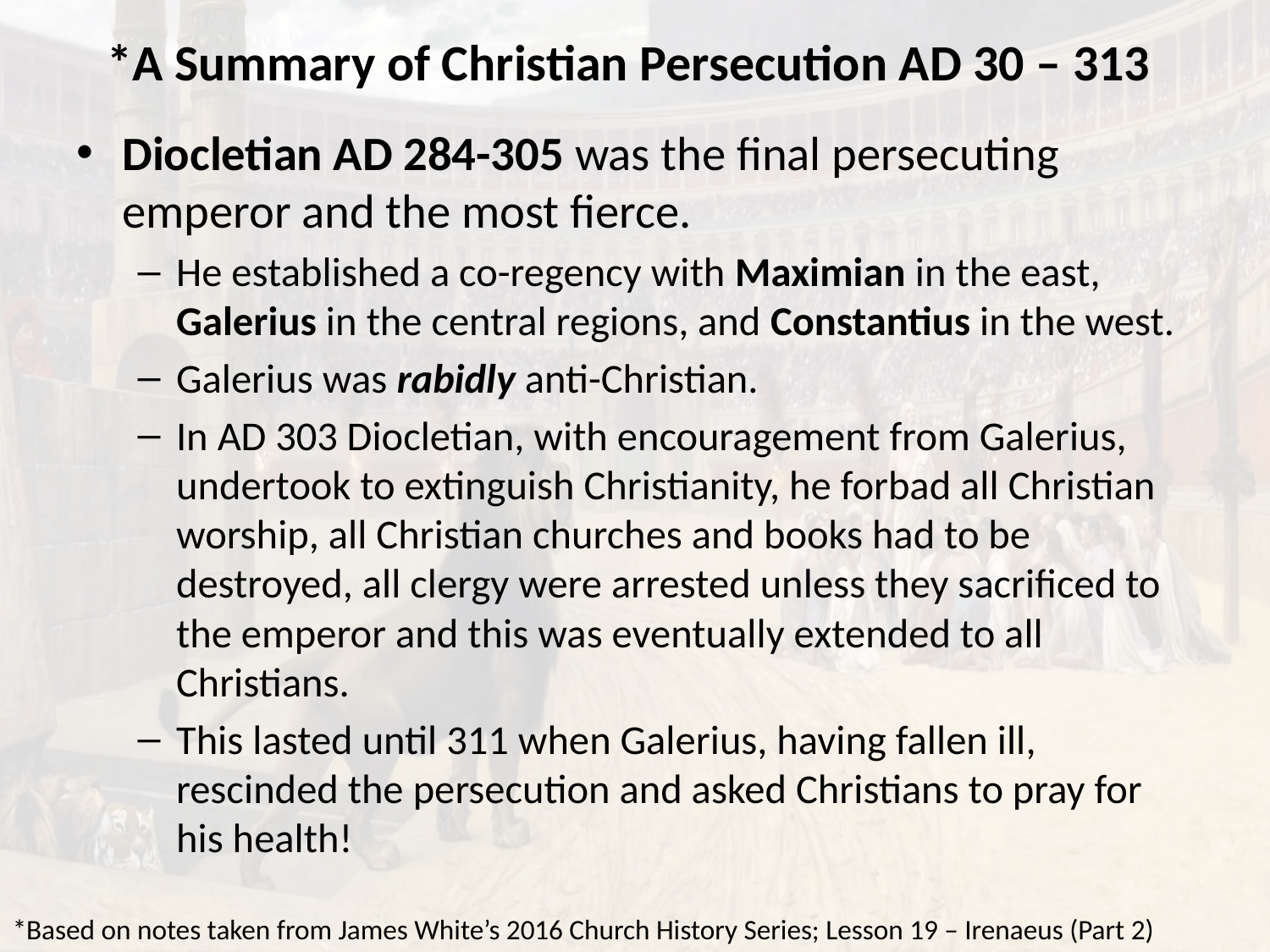

# *A Summary of Christian Persecution AD 30 – 313
Diocletian AD 284-305 was the final persecuting emperor and the most fierce.
He established a co-regency with Maximian in the east, Galerius in the central regions, and Constantius in the west.
Galerius was rabidly anti-Christian.
In AD 303 Diocletian, with encouragement from Galerius, undertook to extinguish Christianity, he forbad all Christian worship, all Christian churches and books had to be destroyed, all clergy were arrested unless they sacrificed to the emperor and this was eventually extended to all Christians.
This lasted until 311 when Galerius, having fallen ill, rescinded the persecution and asked Christians to pray for his health!

*Based on notes taken from James White’s 2016 Church History Series; Lesson 19 – Irenaeus (Part 2)